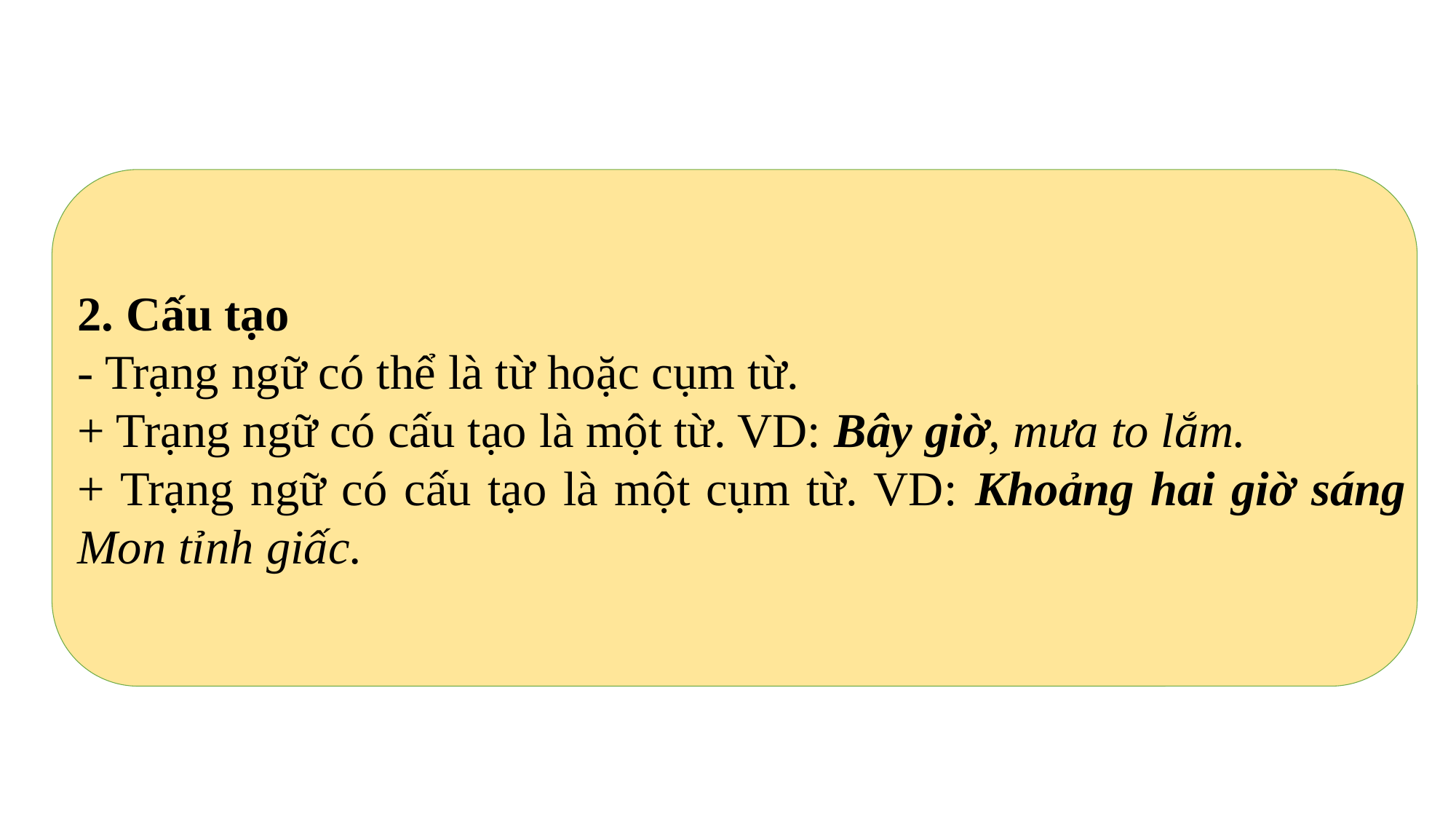

2. Cấu tạo
- Trạng ngữ có thể là từ hoặc cụm từ.
+ Trạng ngữ có cấu tạo là một từ. VD: Bây giờ, mưa to lắm.
+ Trạng ngữ có cấu tạo là một cụm từ. VD: Khoảng hai giờ sáng Mon tỉnh giấc.